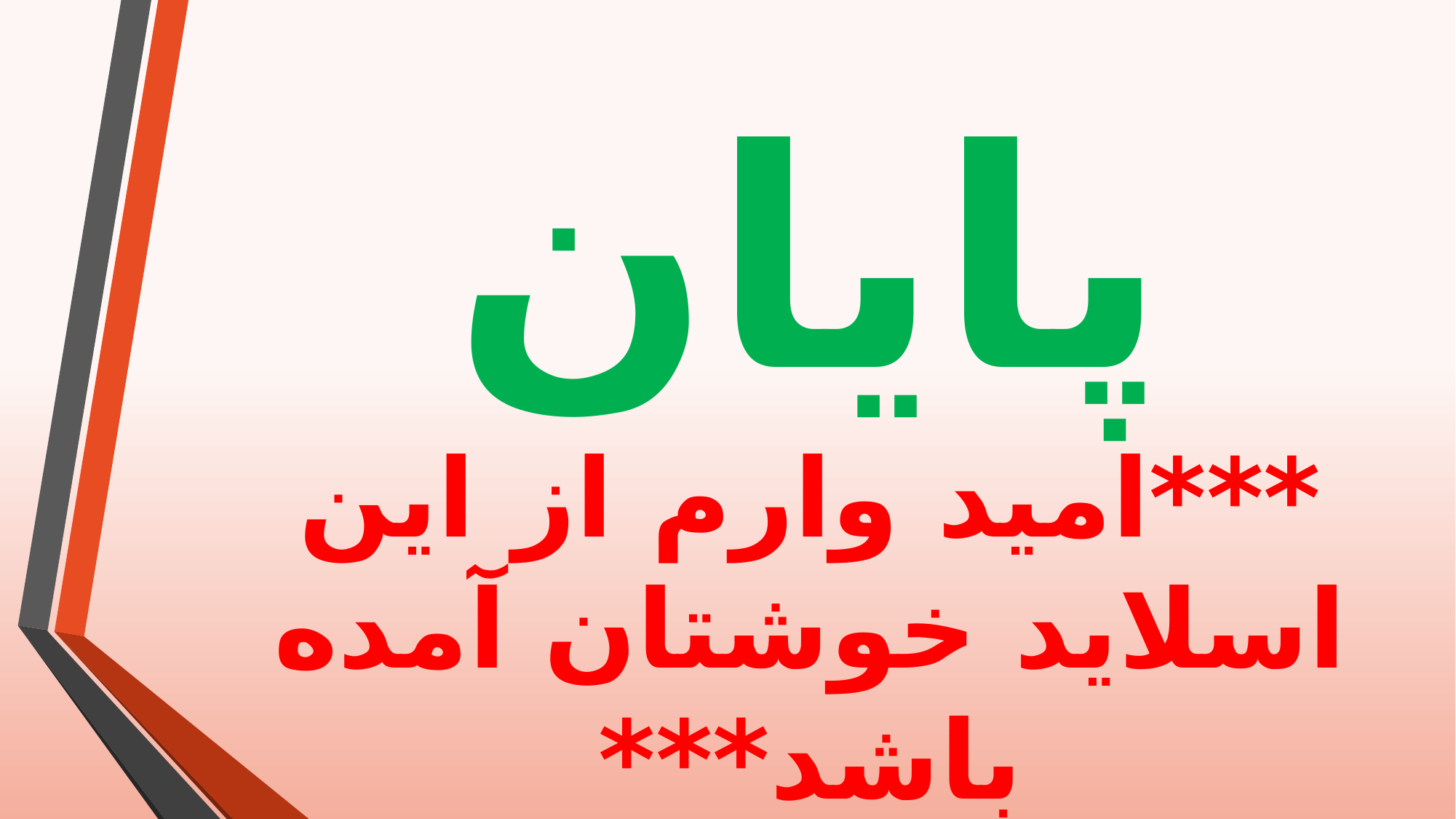

پایان
***امید وارم از این اسلاید خوشتان آمده باشد***